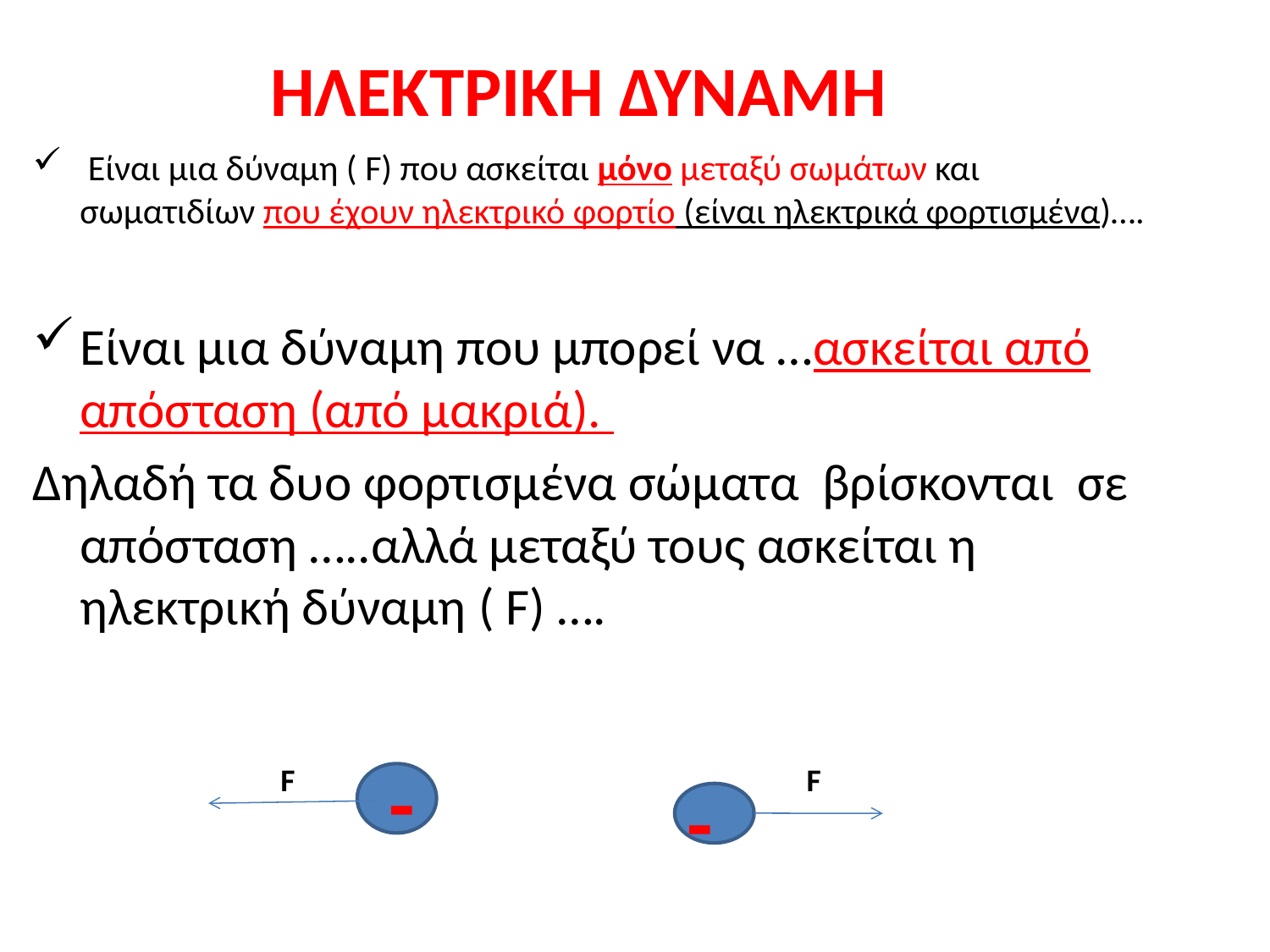

ΗΛΕΚΤΡΙΚΗ ΔΥΝΑΜΗ
 Είναι μια δύναμη ( F) που ασκείται μόνο μεταξύ σωμάτων και σωματιδίων που έχουν ηλεκτρικό φορτίο (είναι ηλεκτρικά φορτισμένα)….

Είναι μια δύναμη που μπορεί να …ασκείται από απόσταση (από μακριά).
Δηλαδή τα δυο φορτισμένα σώματα  βρίσκονται  σε απόσταση …..αλλά μεταξύ τους ασκείται η ηλεκτρική δύναμη ( F) ….

-
F
F

-